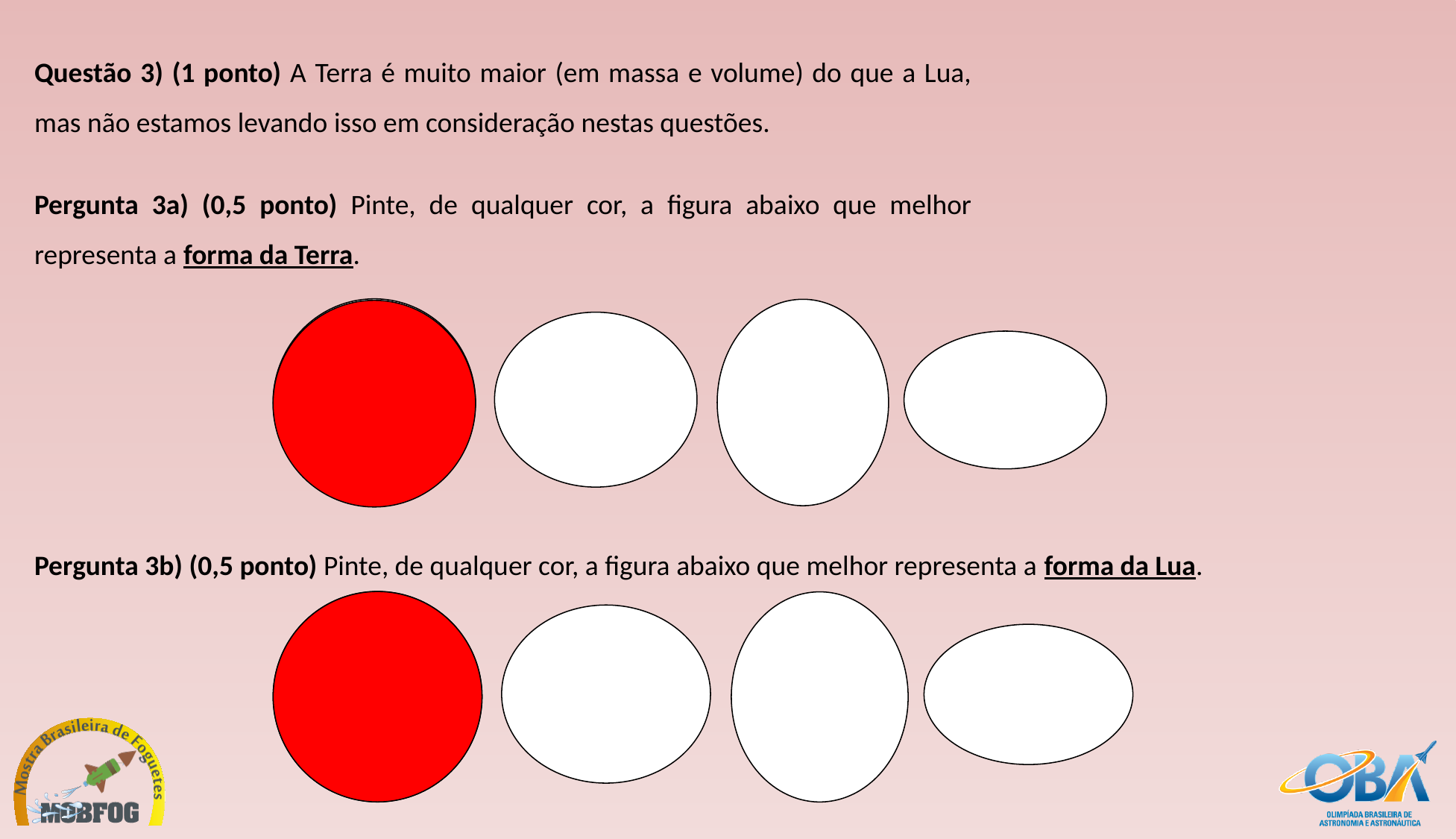

Questão 3) (1 ponto) A Terra é muito maior (em massa e volume) do que a Lua, mas não estamos levando isso em consideração nestas questões.
Pergunta 3a) (0,5 ponto) Pinte, de qualquer cor, a figura abaixo que melhor representa a forma da Terra.

Pergunta 3b) (0,5 ponto) Pinte, de qualquer cor, a figura abaixo que melhor representa a forma da Lua.